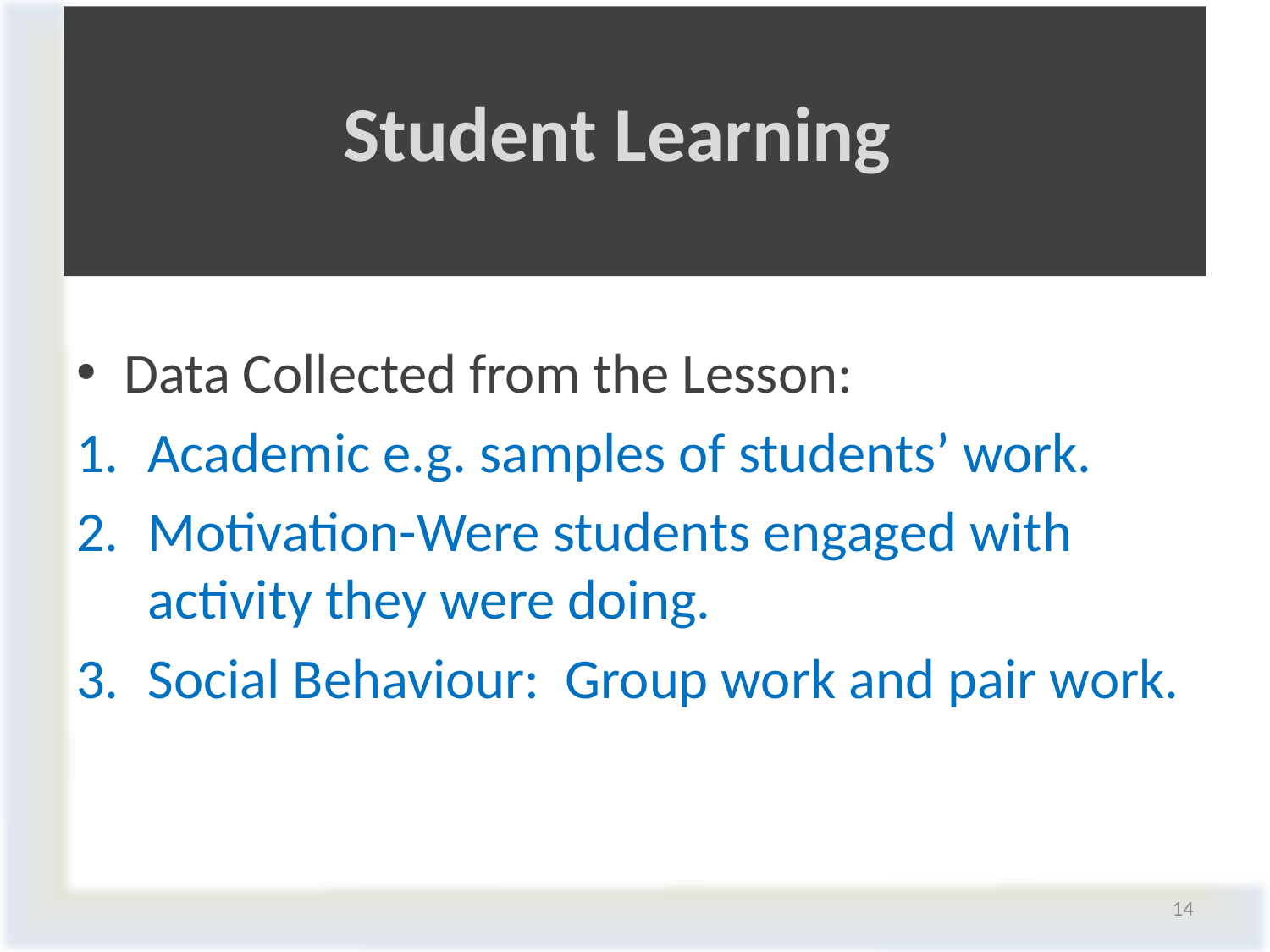

# Student Learning

Data Collected from the Lesson:
Academic e.g. samples of students’ work.
Motivation-Were students engaged with activity they were doing.
Social Behaviour:  Group work and pair work.

14